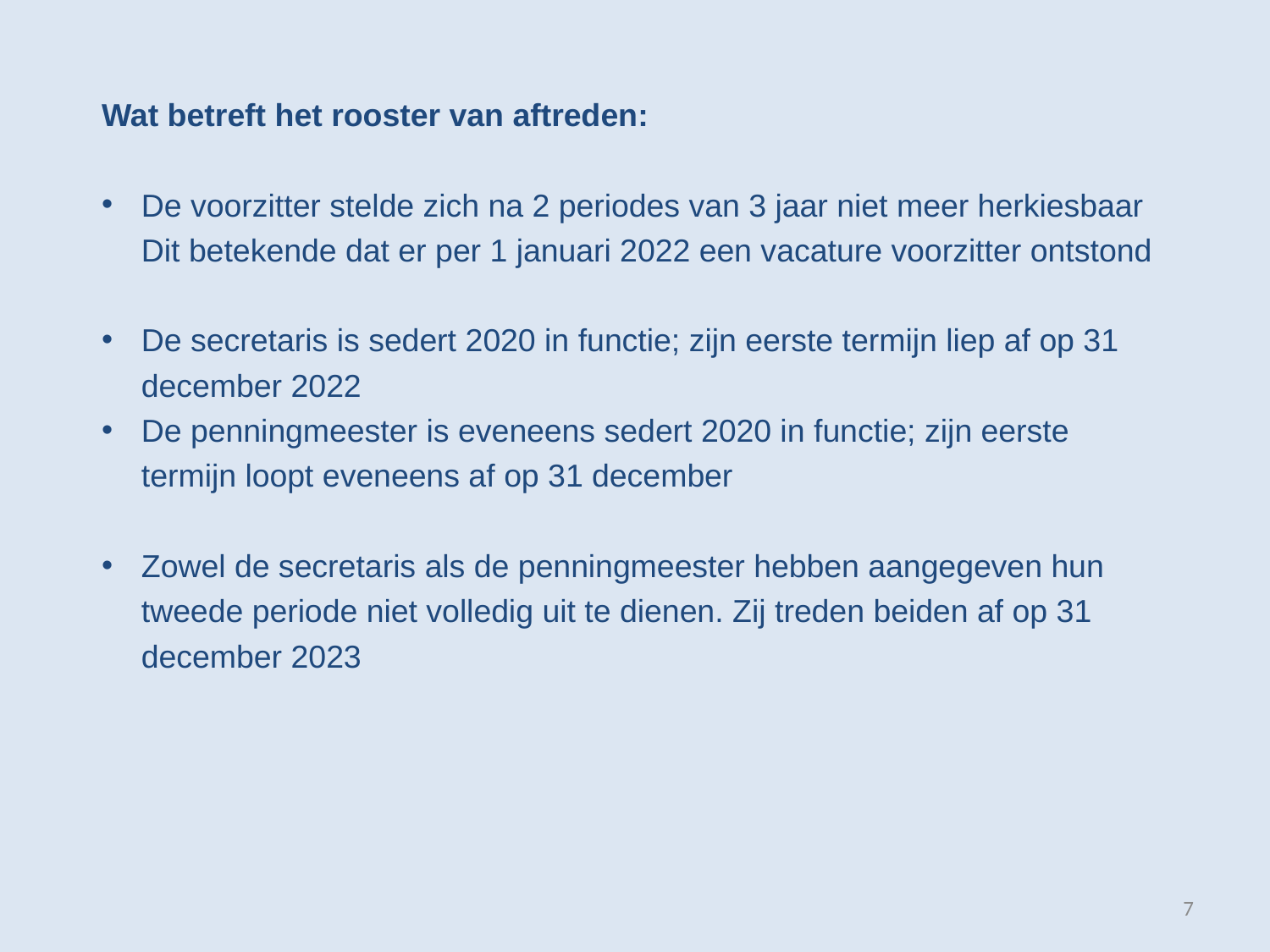

Wat betreft het rooster van aftreden:

De voorzitter stelde zich na 2 periodes van 3 jaar niet meer herkiesbaar Dit betekende dat er per 1 januari 2022 een vacature voorzitter ontstond

De secretaris is sedert 2020 in functie; zijn eerste termijn liep af op 31 december 2022
De penningmeester is eveneens sedert 2020 in functie; zijn eerste termijn loopt eveneens af op 31 december

Zowel de secretaris als de penningmeester hebben aangegeven hun tweede periode niet volledig uit te dienen. Zij treden beiden af op 31 december 2023
7